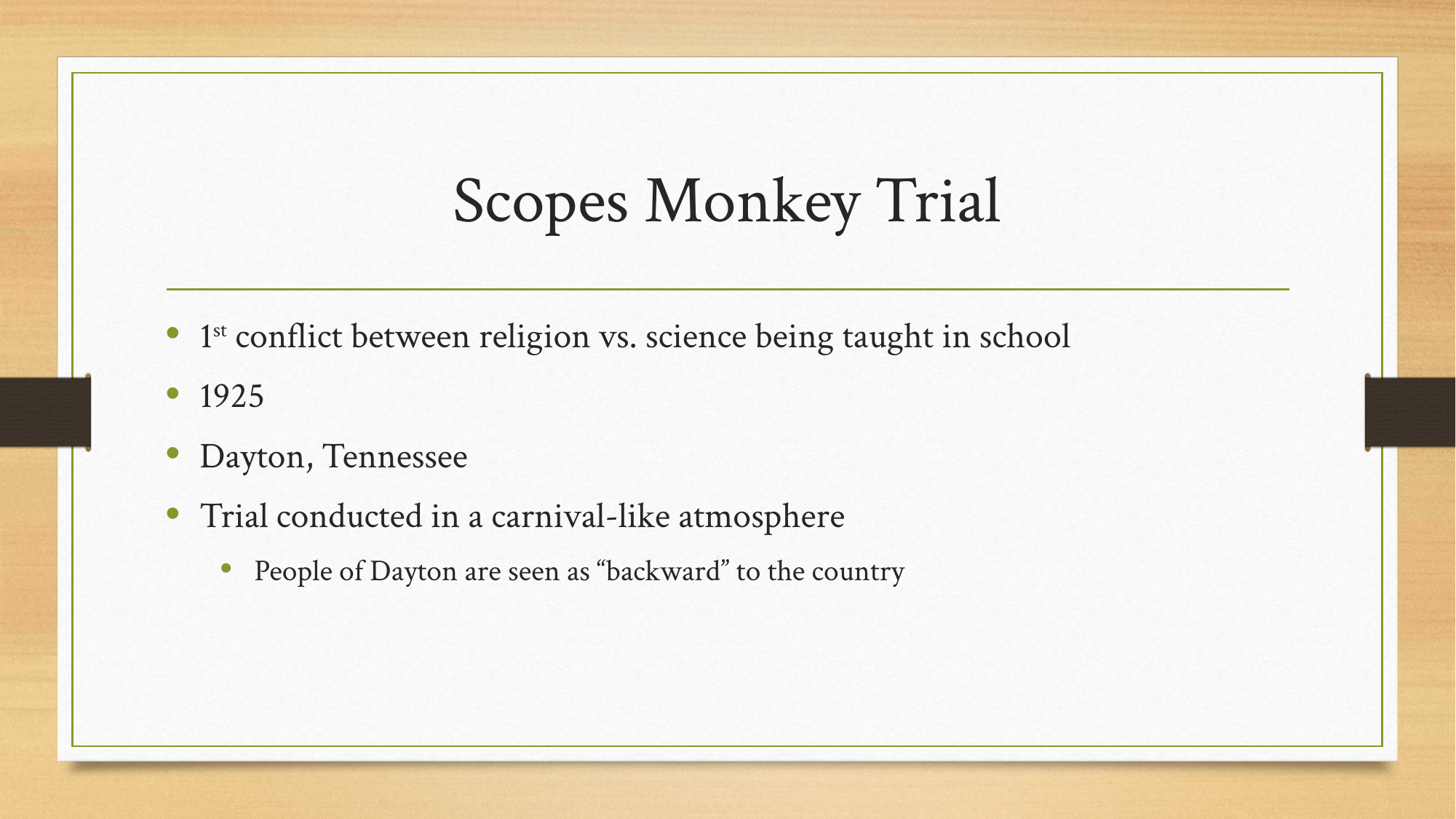

# Scopes Monkey Trial
1st conflict between religion vs. science being taught in school
1925
Dayton, Tennessee
Trial conducted in a carnival-like atmosphere
People of Dayton are seen as “backward” to the country